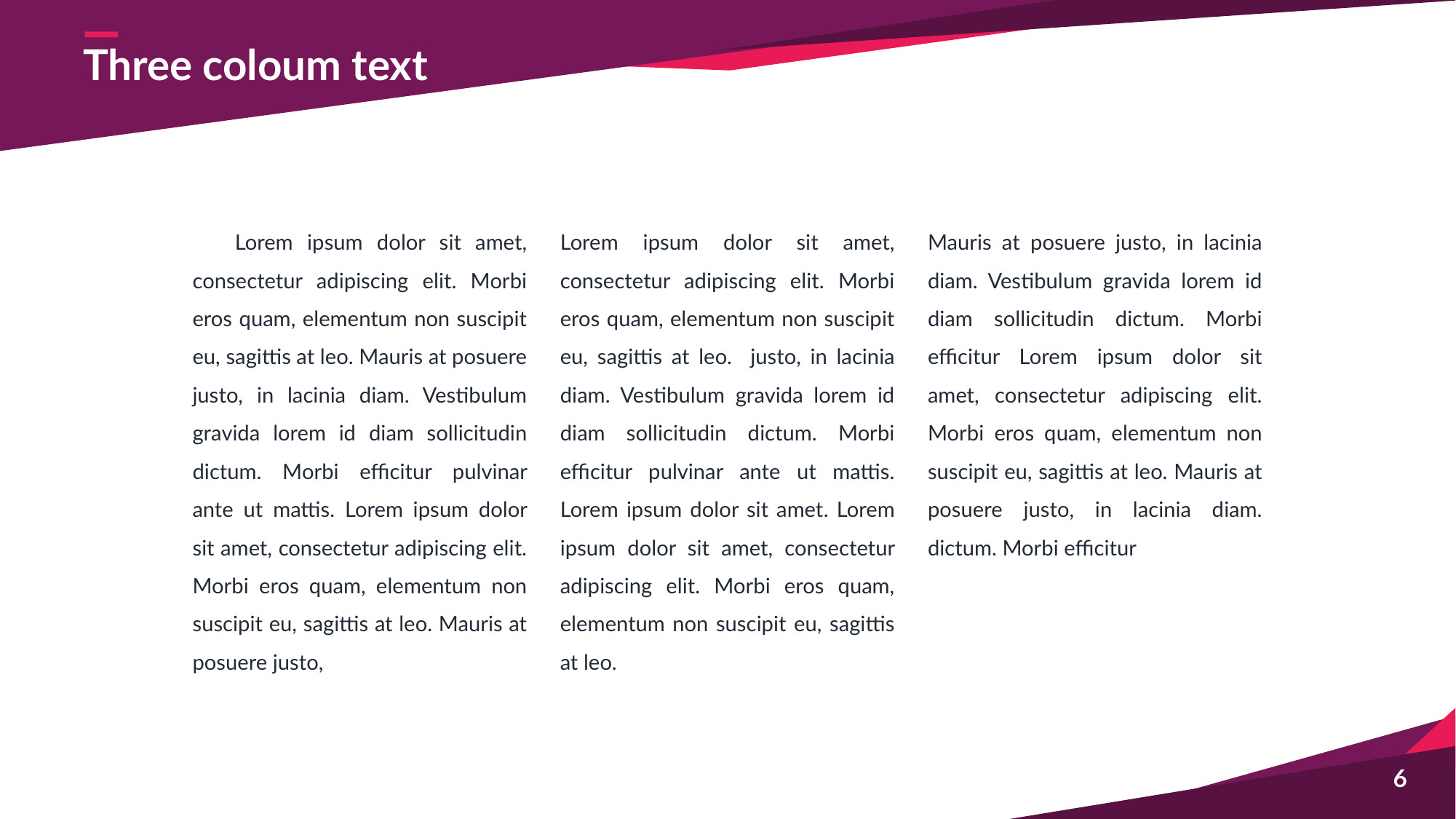

Three coloum text
   Lorem ipsum dolor sit amet, consectetur adipiscing elit. Morbi eros quam, elementum non suscipit eu, sagittis at leo. Mauris at posuere justo, in lacinia diam. Vestibulum gravida lorem id diam sollicitudin dictum. Morbi efficitur pulvinar ante ut mattis. Lorem ipsum dolor sit amet, consectetur adipiscing elit. Morbi eros quam, elementum non suscipit eu, sagittis at leo. Mauris at posuere justo,

Lorem ipsum dolor sit amet, consectetur adipiscing elit. Morbi eros quam, elementum non suscipit eu, sagittis at leo.  justo, in lacinia diam. Vestibulum gravida lorem id diam sollicitudin dictum. Morbi efficitur pulvinar ante ut mattis. Lorem ipsum dolor sit amet. Lorem ipsum dolor sit amet, consectetur adipiscing elit. Morbi eros quam, elementum non suscipit eu, sagittis at leo.

Mauris at posuere justo, in lacinia diam. Vestibulum gravida lorem id diam sollicitudin dictum. Morbi efficitur Lorem ipsum dolor sit amet, consectetur adipiscing elit. Morbi eros quam, elementum non suscipit eu, sagittis at leo. Mauris at posuere justo, in lacinia diam. dictum. Morbi efficitur